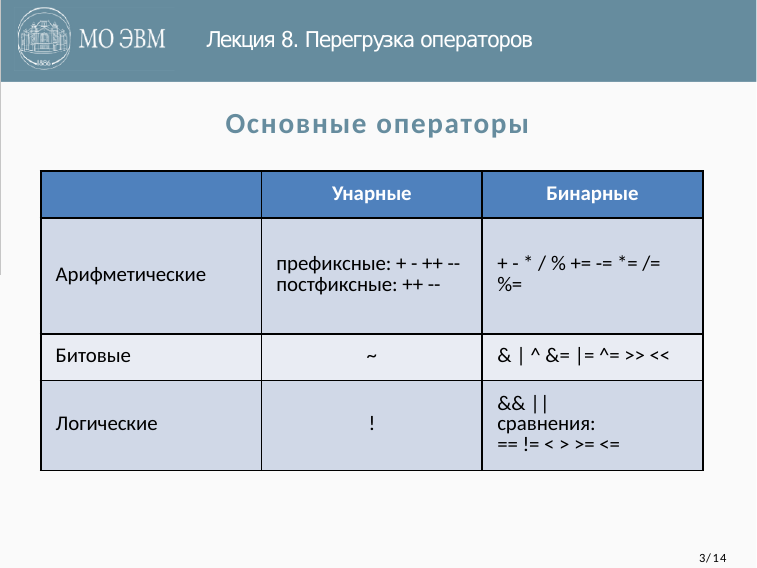

Лекция 8. Перегрузка операторов
Основные операторы
|  | Унарные | Бинарные |
| --- | --- | --- |
| Арифметические | префиксные: + - ++ -- постфиксные: ++ -- | + - \* / % += -= \*= /= %= |
| Битовые | ~ | & | ^ &= |= ^= >> << |
| Логические | ! | && || сравнения: == != < > >= <= |
3/14